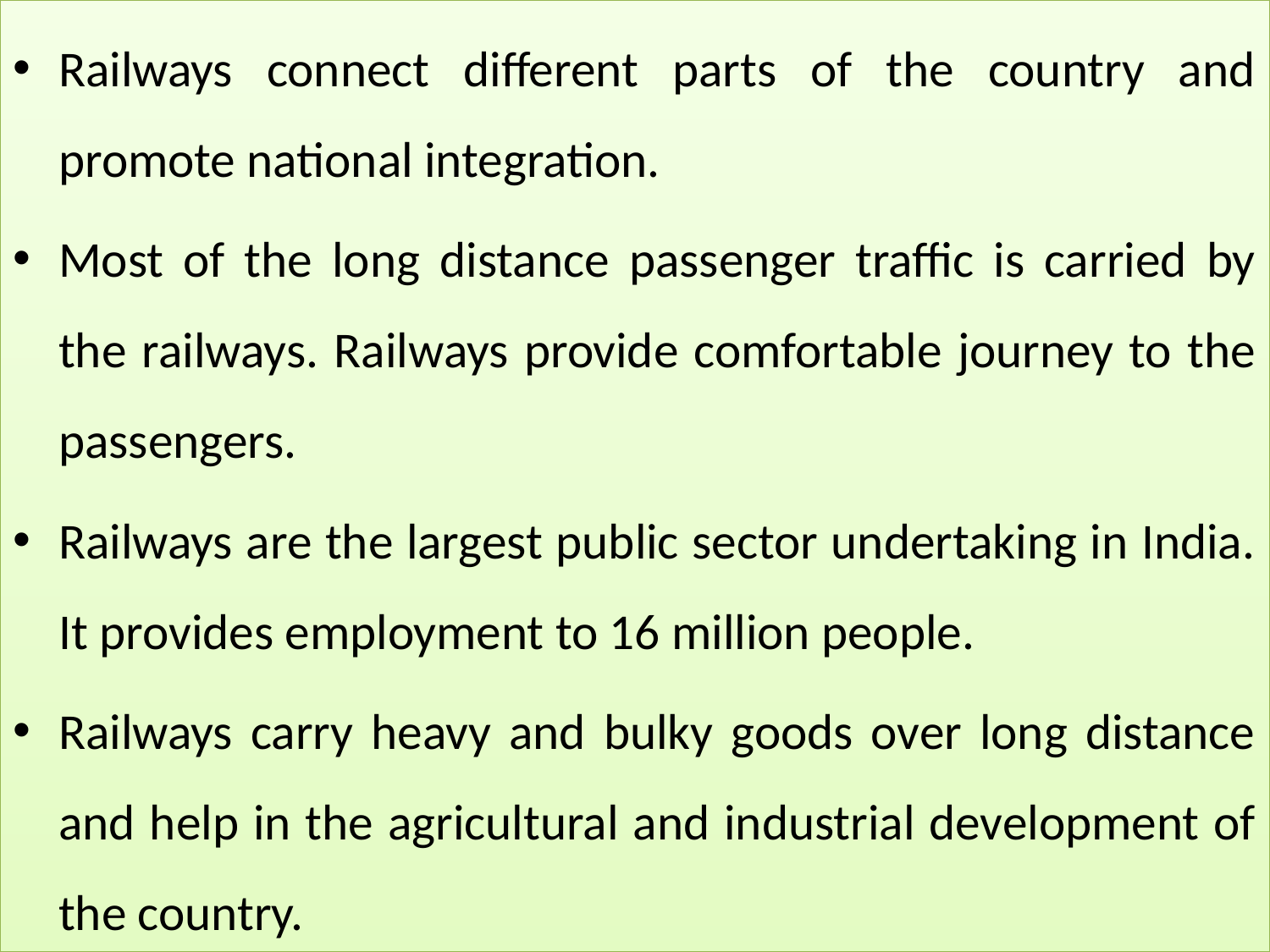

Railways connect different parts of the country and promote national integration.
Most of the long distance passenger traffic is carried by the railways. Railways provide comfortable journey to the passengers.
Railways are the largest public sector undertaking in India. It provides employment to 16 million people.
Railways carry heavy and bulky goods over long distance and help in the agricultural and industrial development of the country.